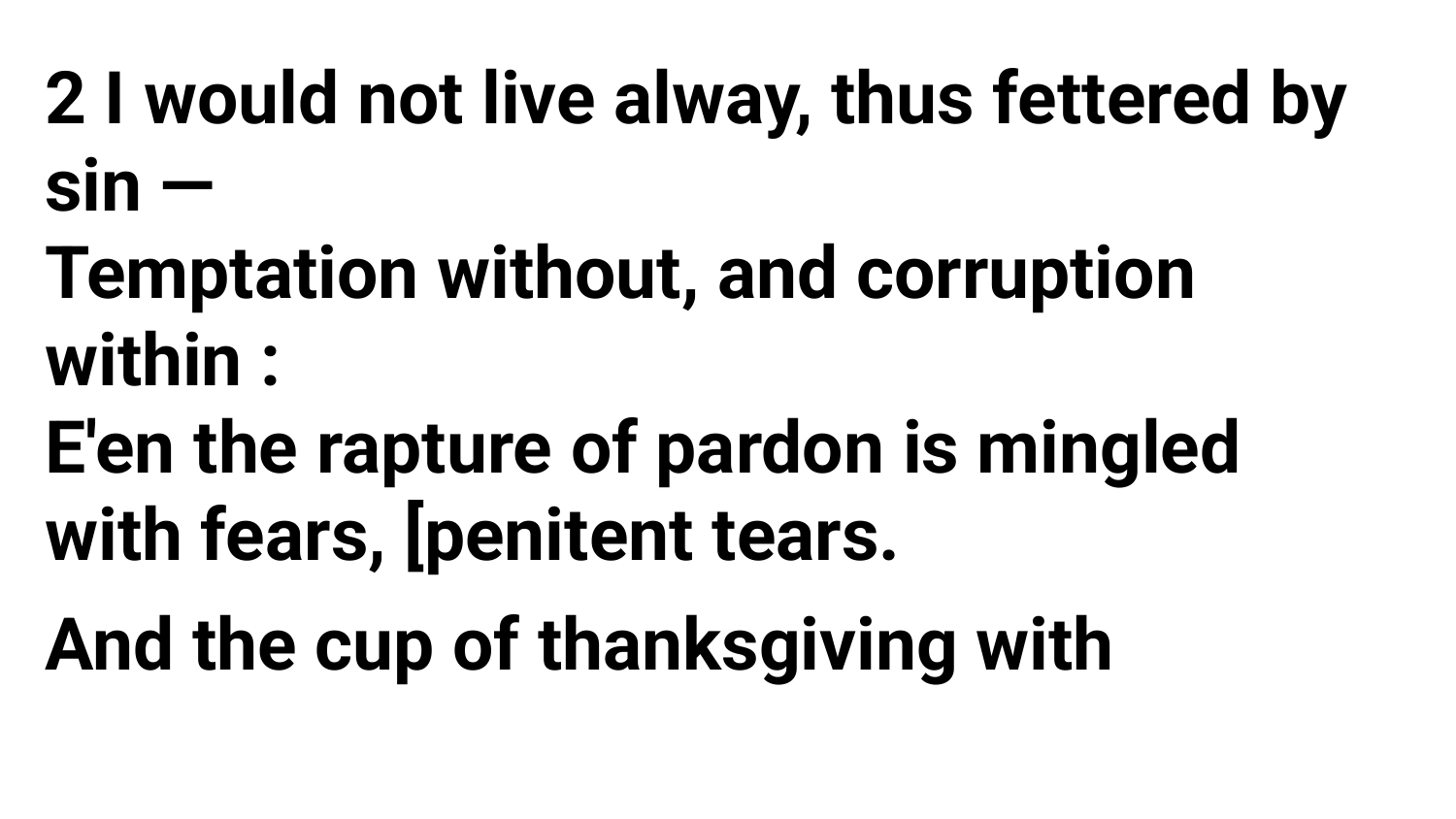

2 I would not live alway, thus fettered by sin —
Temptation without, and corruption within :
E'en the rapture of pardon is mingled
with fears, [penitent tears.
And the cup of thanksgiving with